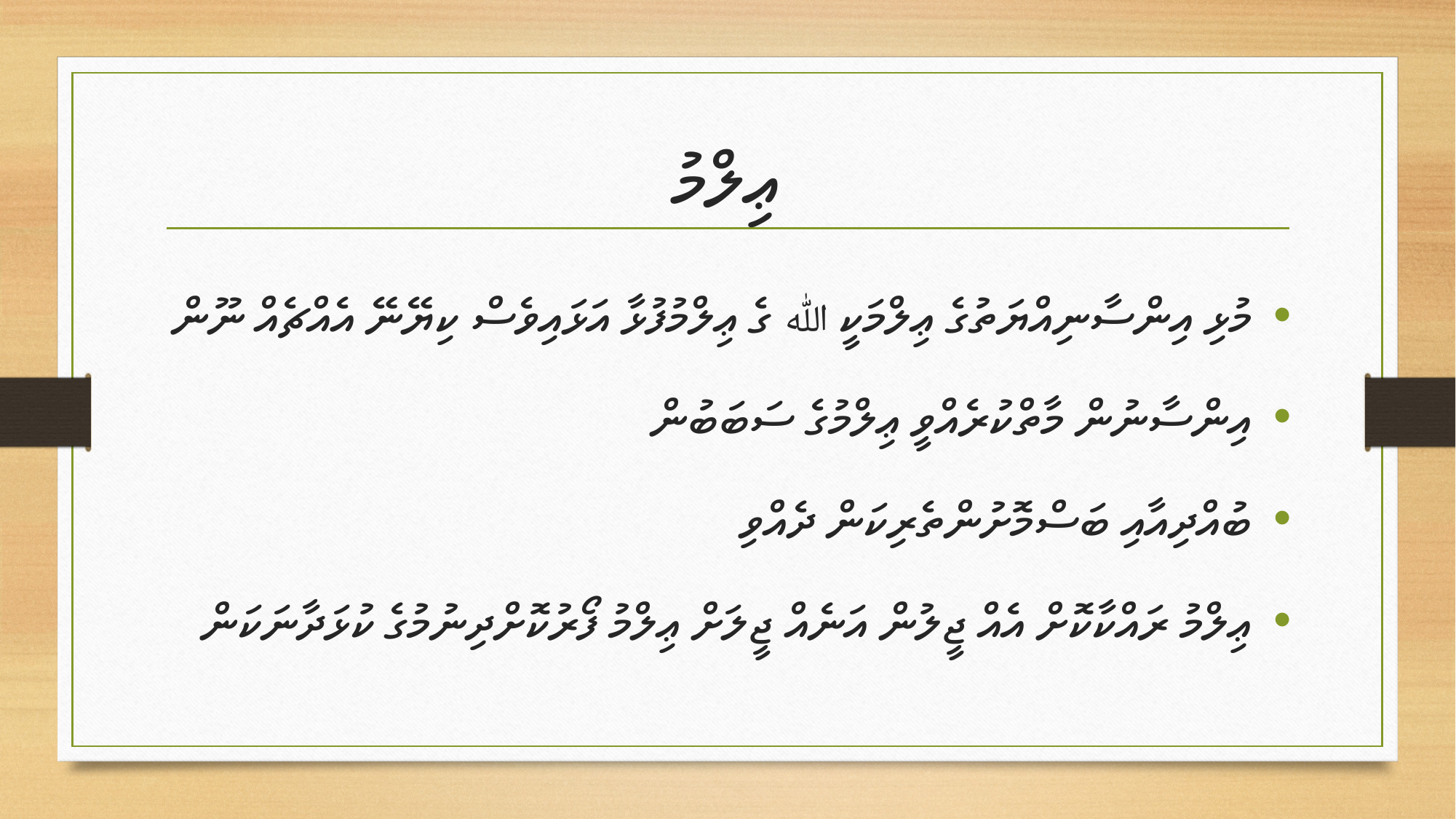

# ޢިލްމު
މުޅި އިންސާނިއްޔަތުގެ ޢިލްމަކީ ﷲ ގެ ޢިލްމުފުޅާ އަޅައިވެސް ކިޔޭނޭ އެއްޗެއް ނޫން
އިންސާނުން މާތްކުރެއްވީ ޢިލްމުގެ ސަބަބުން
ބުއްދިއާއި ބަސްމޮށުންތެރިކަން ދެއްވި
ޢިލްމު ރައްކާކޮށް އެއް ޖީލުން އަނެއް ޖީލަށް ޢިލްމު ފޯރުކޮށްދިނުމުގެ ކުޅަދާނަކަން